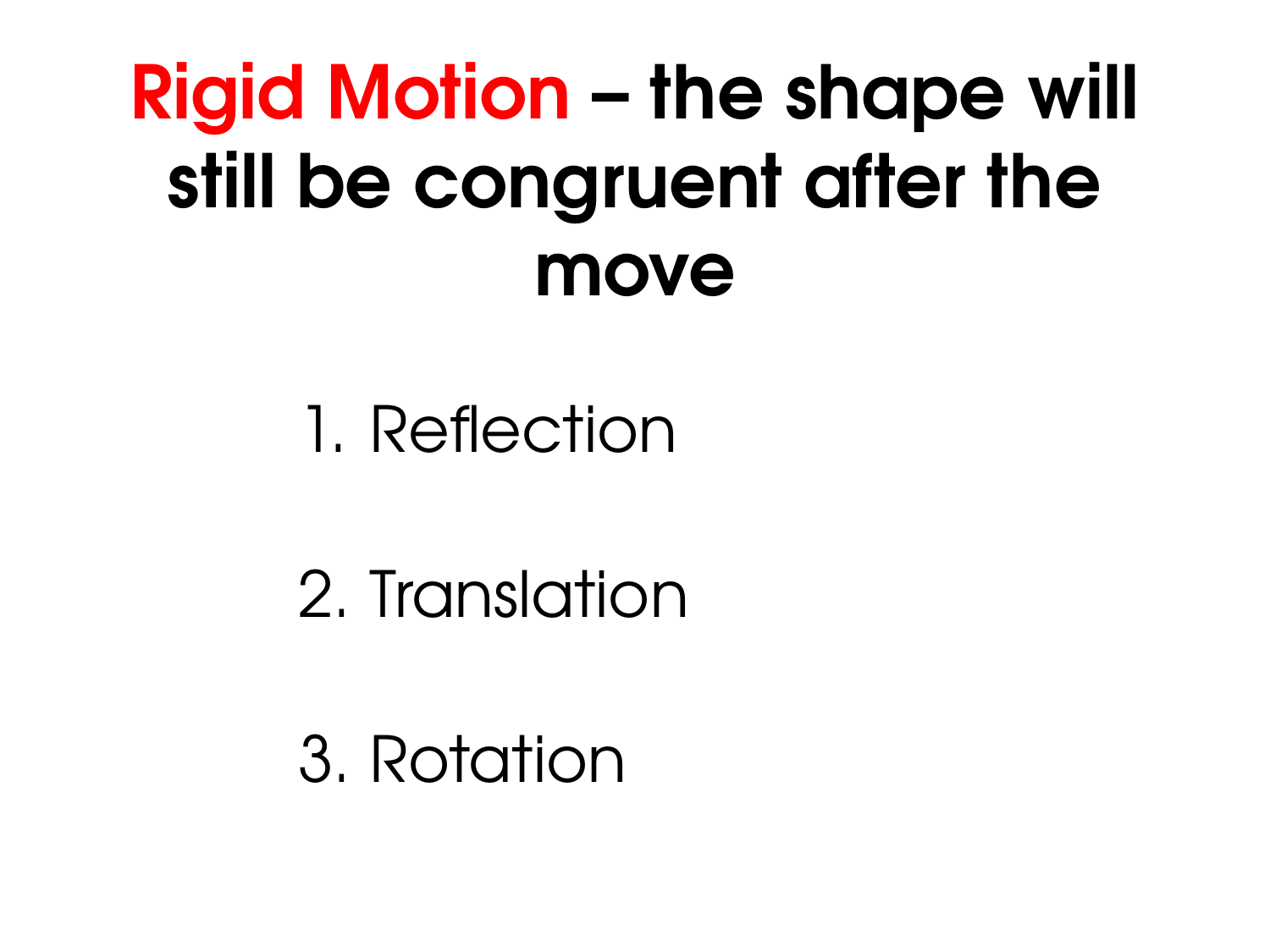

# Rigid Motion – the shape will still be congruent after the move
Reflection
Translation
Rotation